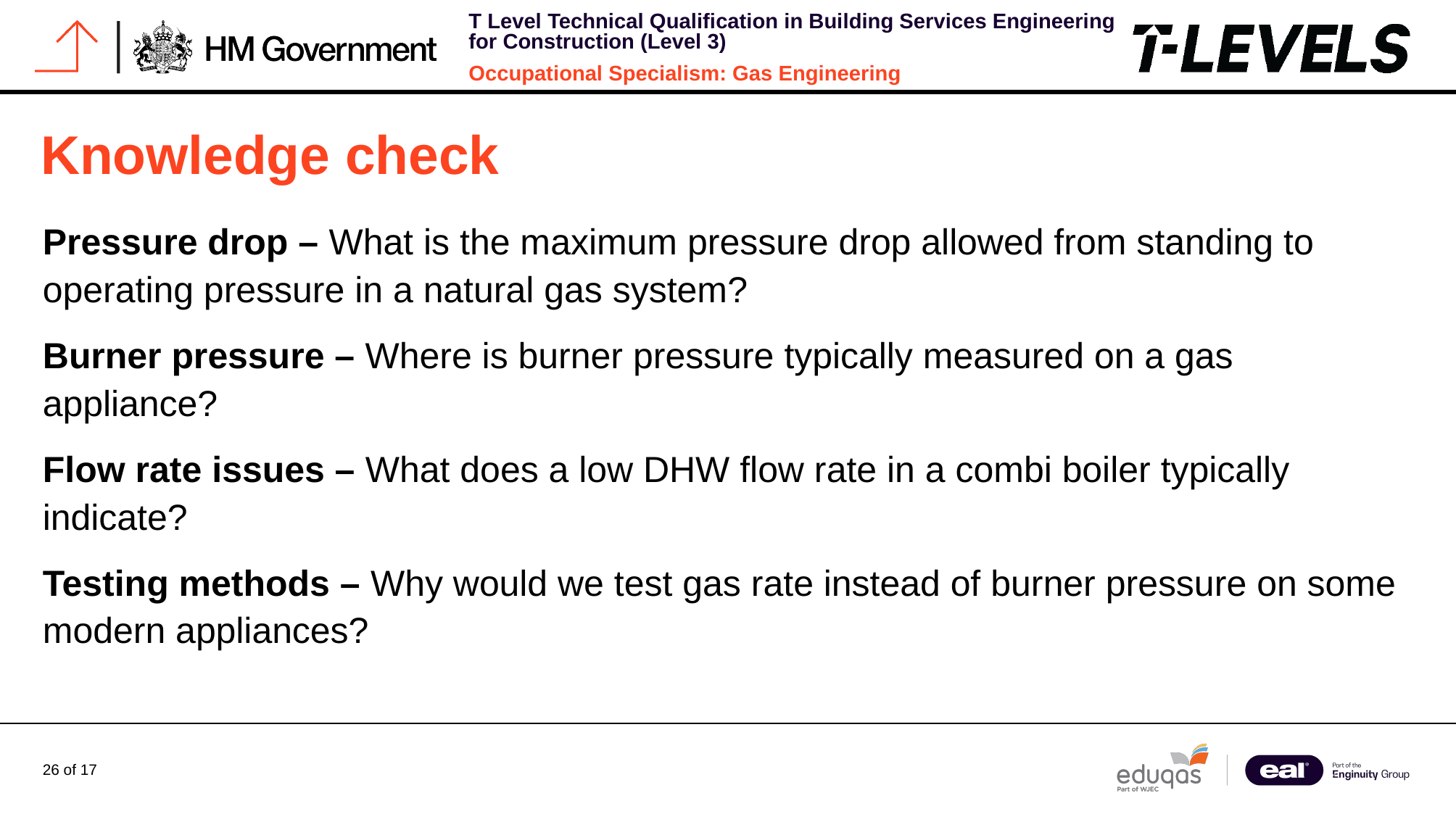

# Knowledge check
Pressure drop – What is the maximum pressure drop allowed from standing to operating pressure in a natural gas system?
Burner pressure – Where is burner pressure typically measured on a gas appliance?
Flow rate issues – What does a low DHW flow rate in a combi boiler typically indicate?
Testing methods – Why would we test gas rate instead of burner pressure on some modern appliances?